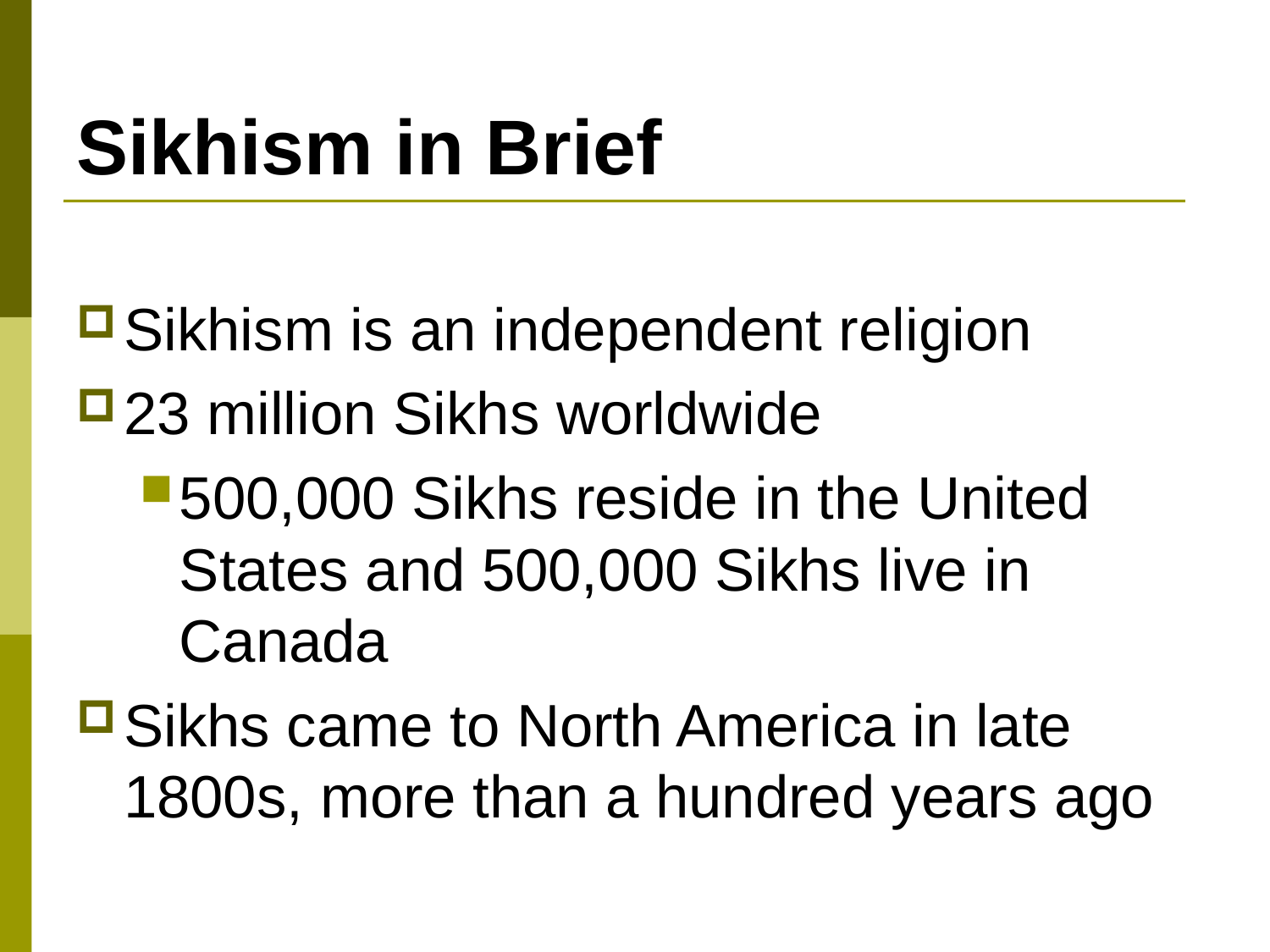

# Sikhism in Brief

Sikhism is an independent religion
23 million Sikhs worldwide
500,000 Sikhs reside in the United States and 500,000 Sikhs live in Canada
Sikhs came to North America in late 1800s, more than a hundred years ago